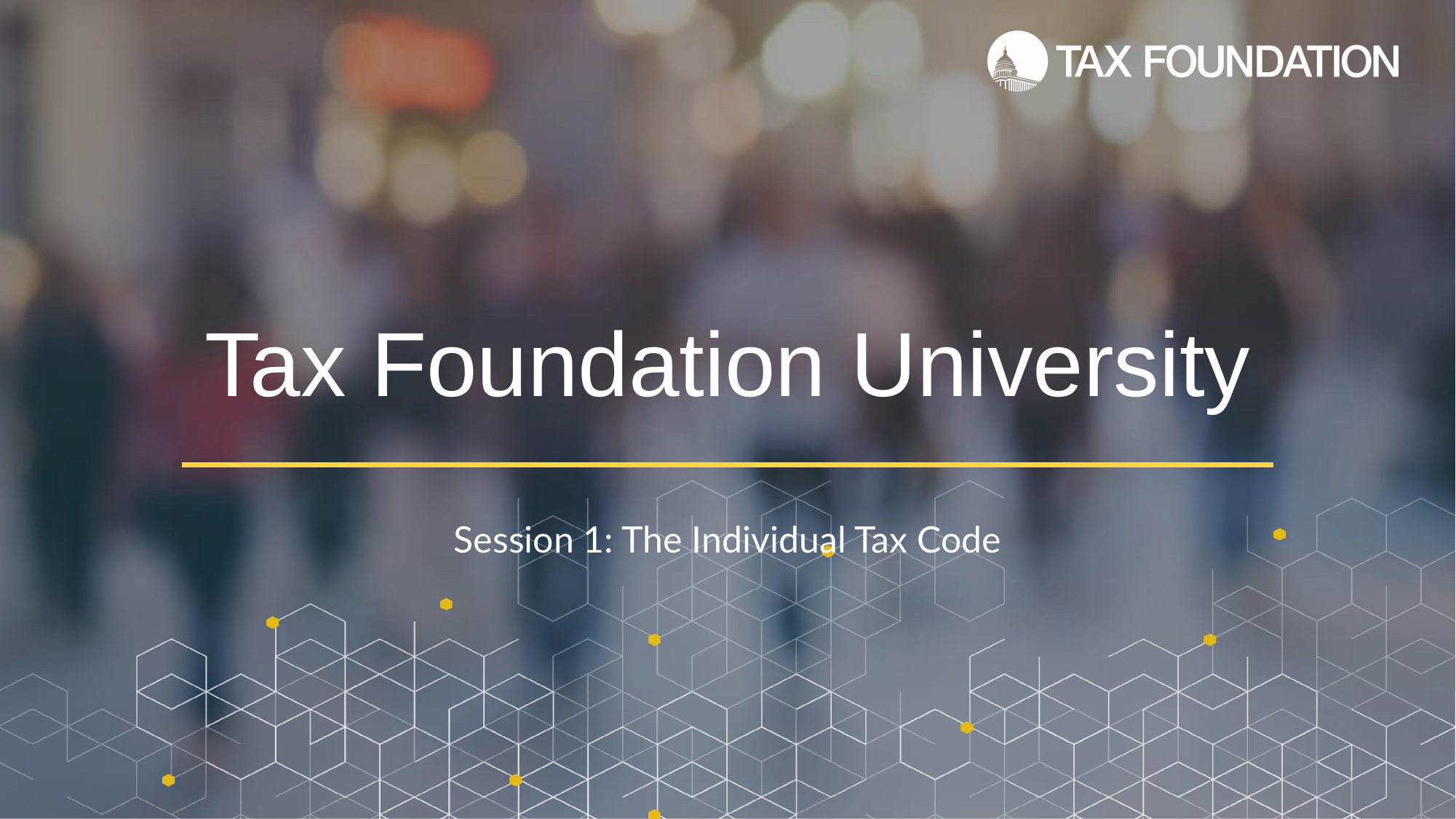

# Tax Foundation University
Session 1: The Individual Tax Code